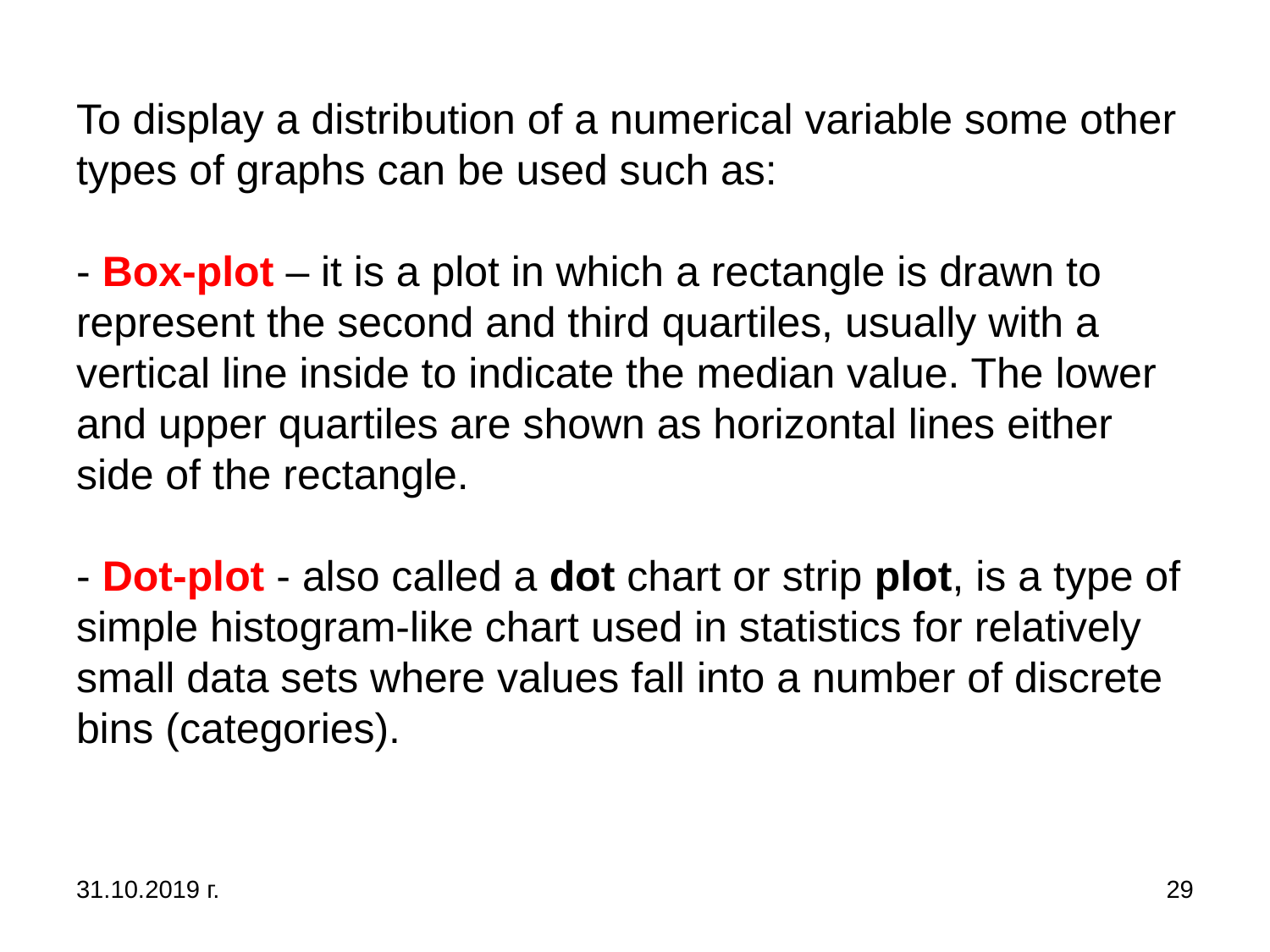

# To display a distribution of a numerical variable some other types of graphs can be used such as: - Box-plot – it is a plot in which a rectangle is drawn to represent the second and third quartiles, usually with a vertical line inside to indicate the median value. The lower and upper quartiles are shown as horizontal lines either side of the rectangle. - Dot-plot - also called a dot chart or strip plot, is a type of simple histogram-like chart used in statistics for relatively small data sets where values fall into a number of discrete bins (categories).
31.10.2019 г.
29